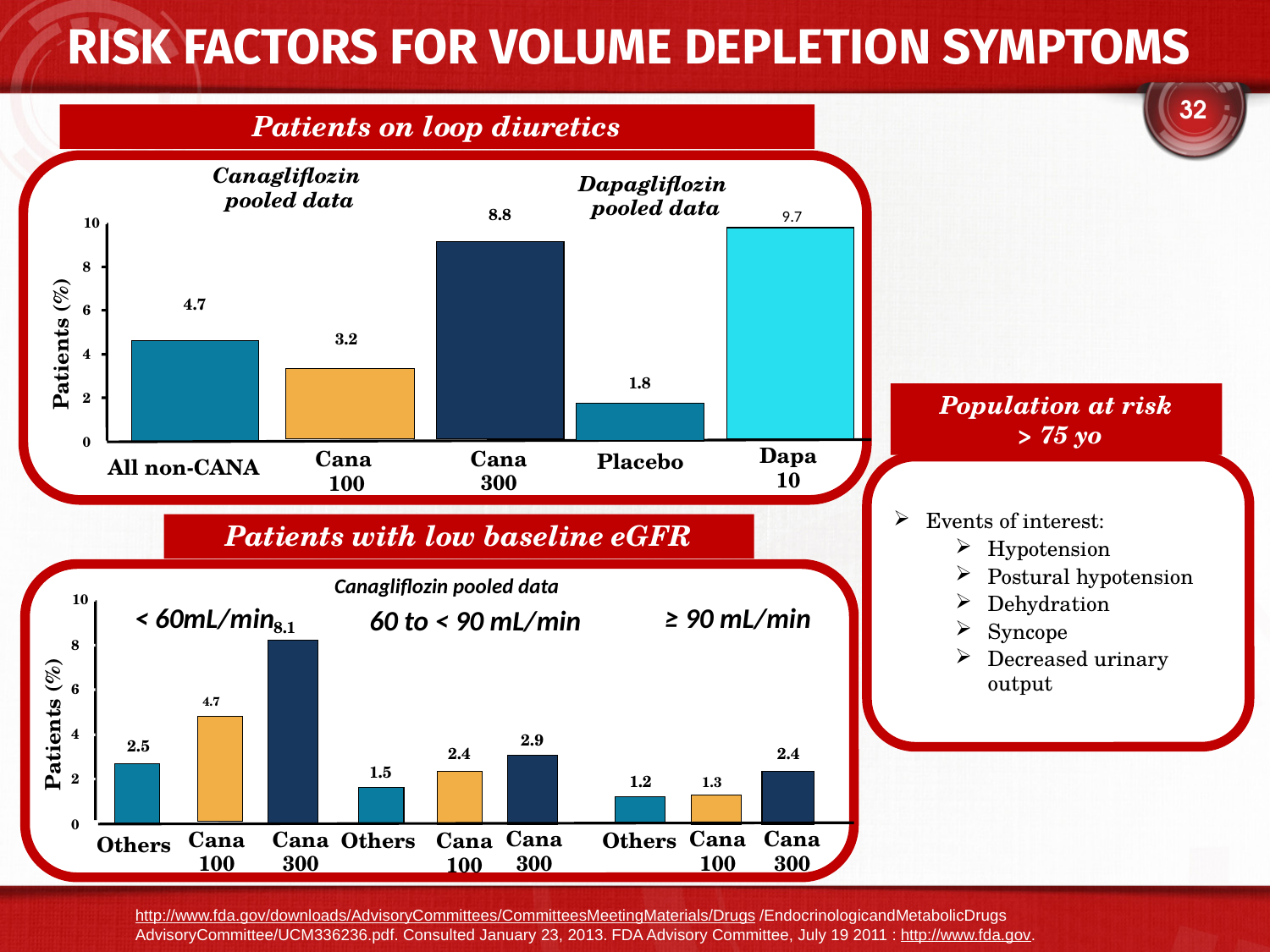

# RISK FACTORS for VOLUME DEPLETION SYMPTOMS
32
Patients on loop diuretics

8.8
10

8

4.7
6

Patients (%)
3.2

4

2

0

Cana
300
Cana
100

All non-CANA

Events of interest:
Hypotension
Postural hypotension
Dehydration
Syncope
Decreased urinary output

Canagliflozin
pooled data
Dapagliflozin
pooled data
9.7

1.8
Population at risk
 > 75 yo

Dapa
10
Placebo
Patients with low baseline eGFR

Canagliflozin pooled data

10

8

6

4.7
Patients (%)

4

2
1.3

0
Cana
100

< 60mL/min
≥ 90 mL/min
60 to < 90 mL/min
8.1

2.9
2.5
2.4
2.4

1.5

1.2

Cana
300
Cana
100
Cana
300
Cana
300
Cana
100
Others
Others
Others
http://www.fda.gov/downloads/AdvisoryCommittees/CommitteesMeetingMaterials/Drugs /EndocrinologicandMetabolicDrugs
AdvisoryCommittee/UCM336236.pdf. Consulted January 23, 2013. FDA Advisory Committee, July 19 2011 : http://www.fda.gov.